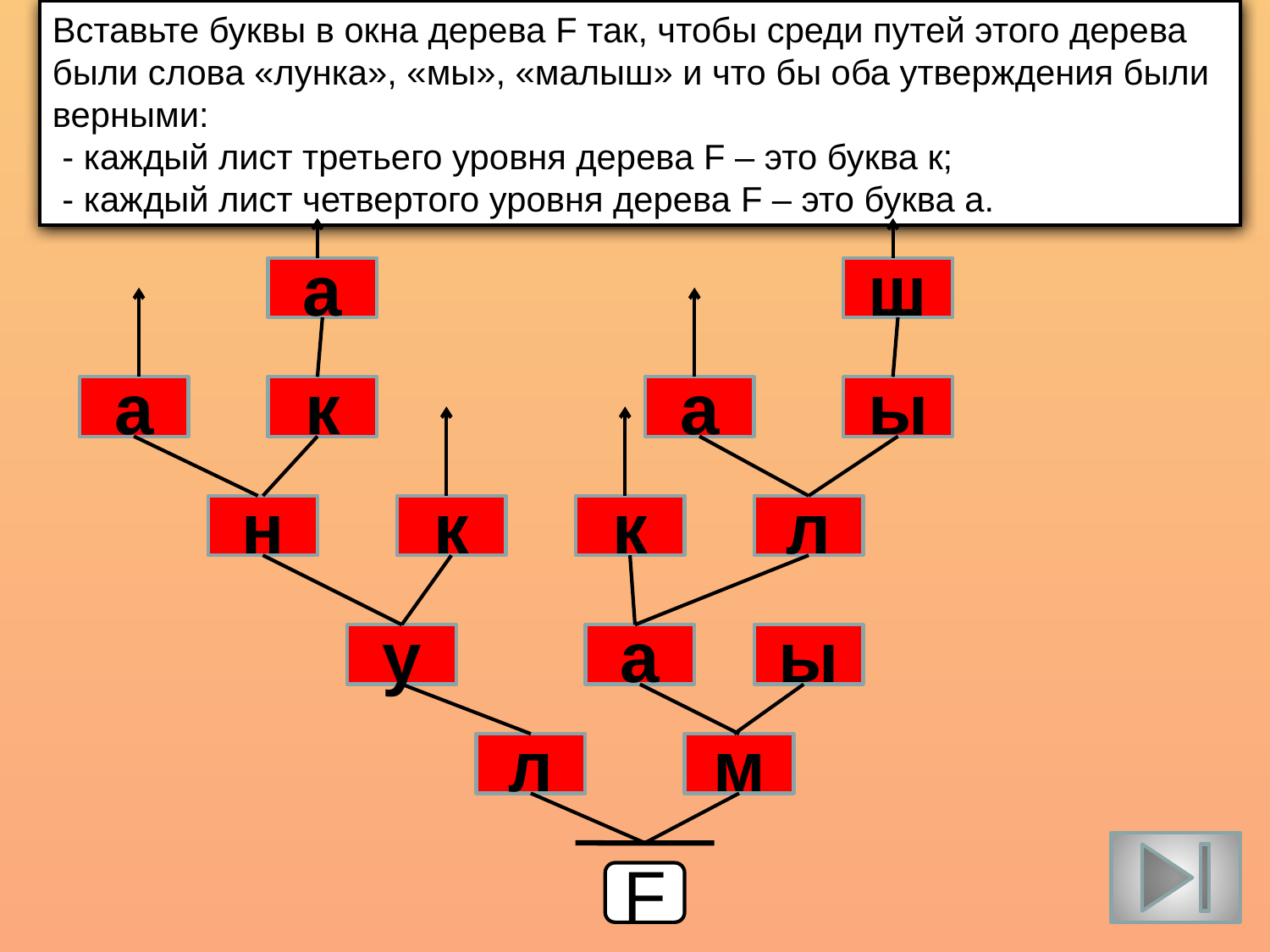

# Вставьте буквы в окна дерева F так, чтобы среди путей этого дерева были слова «лунка», «мы», «малыш» и что бы оба утверждения были верными: - каждый лист третьего уровня дерева F – это буква к; - каждый лист четвертого уровня дерева F – это буква а.
а
ш
а
к
а
ы
н
к
к
л
у
а
ы
л
м

F